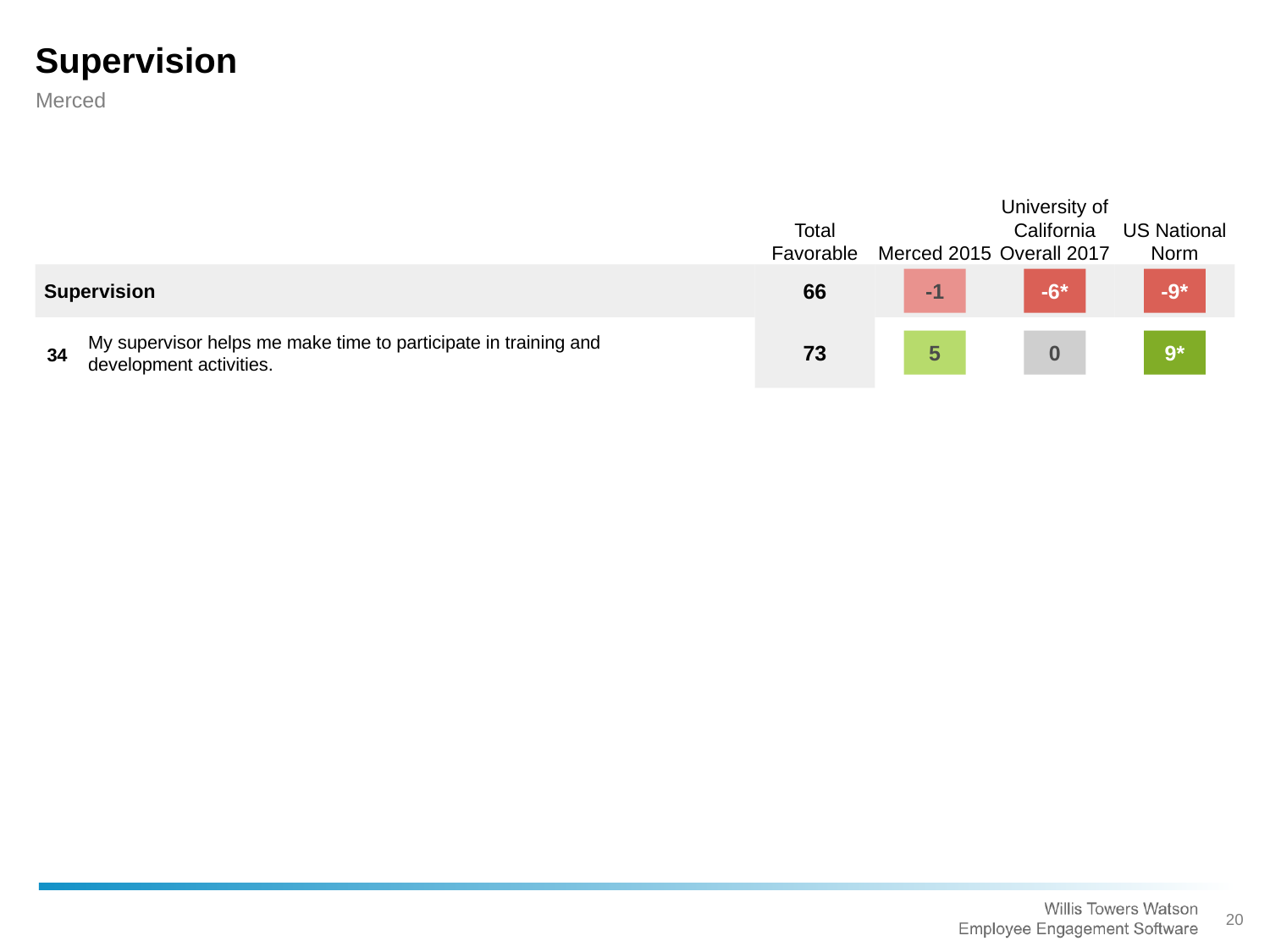

Supervision
Merced
Total Favorable
Merced 2015
University of California Overall 2017
US National Norm

Supervision

-1
-6*
-9*
66

My supervisor helps me make time to participate in training and development activities.
5
0
9*
34
73